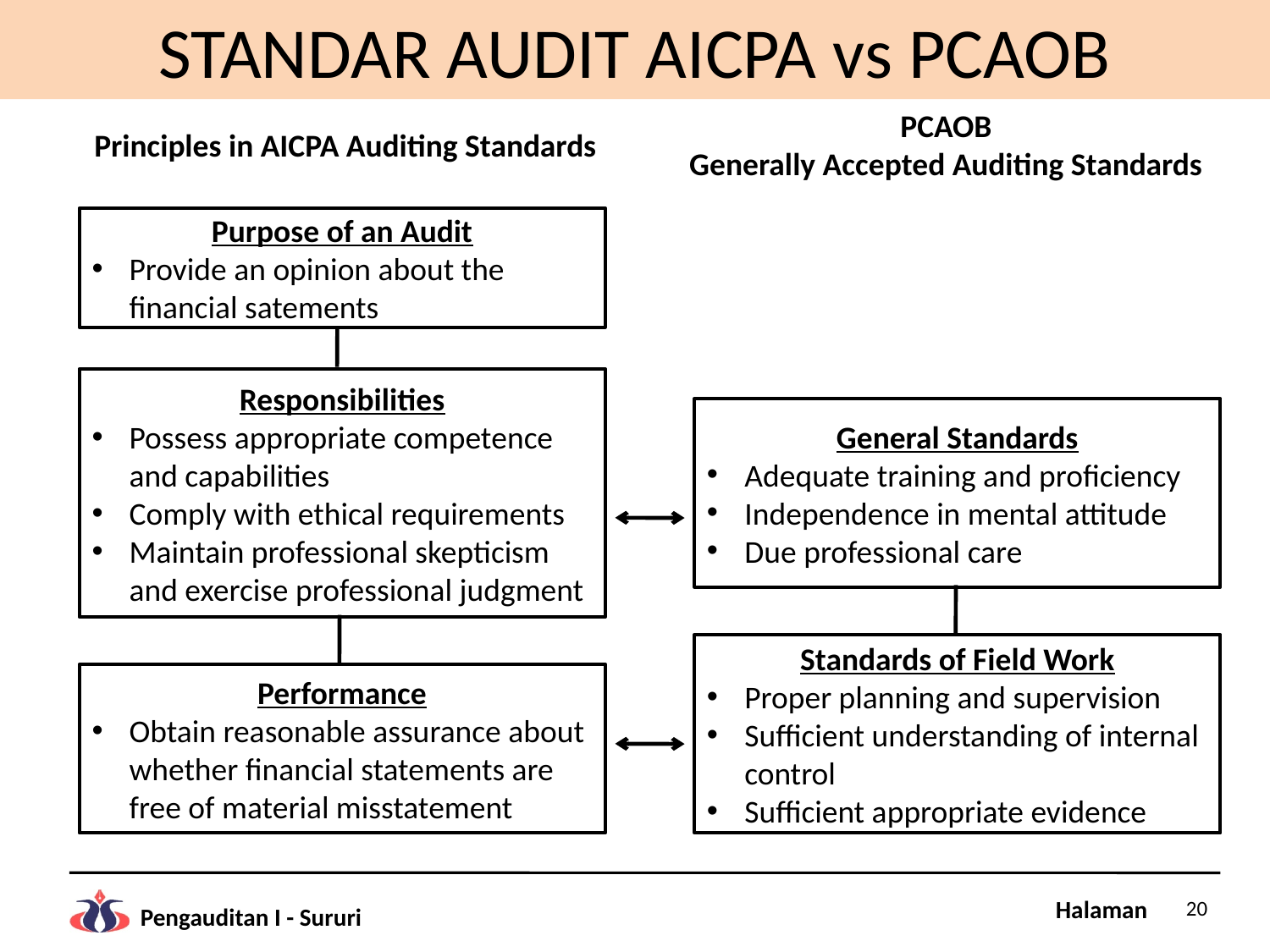

# STANDAR AUDIT AICPA vs PCAOB
PCAOB
Generally Accepted Auditing Standards
Principles in AICPA Auditing Standards
Purpose of an Audit
Provide an opinion about the financial satements
Responsibilities
Possess appropriate competence and capabilities
Comply with ethical requirements
Maintain professional skepticism and exercise professional judgment
General Standards
Adequate training and proficiency
Independence in mental attitude
Due professional care
Standards of Field Work
Proper planning and supervision
Sufficient understanding of internal control
Sufficient appropriate evidence
Performance
Obtain reasonable assurance about whether financial statements are free of material misstatement
20